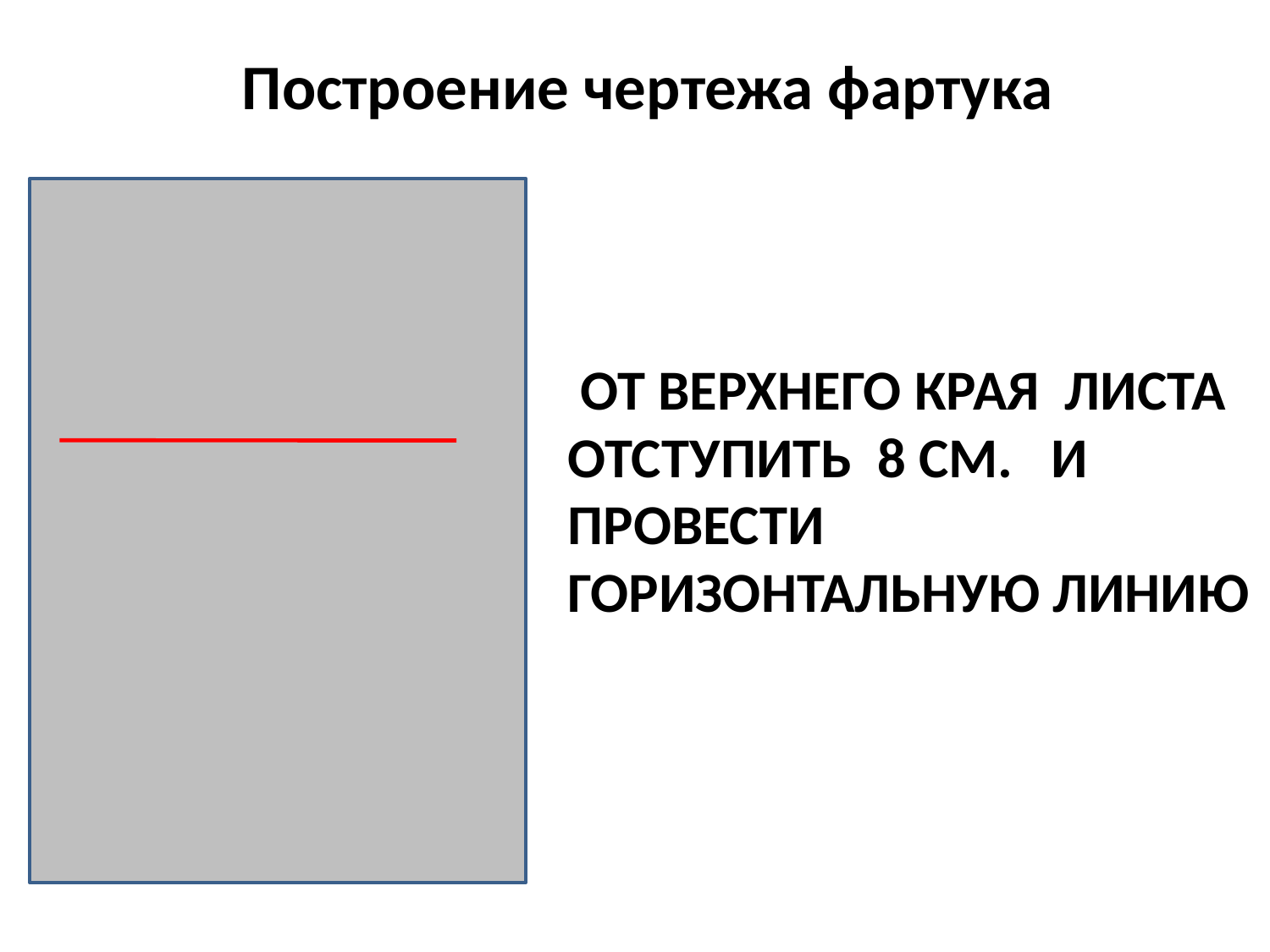

Построение чертежа фартука

 ОТ ВЕРХНЕГО КРАЯ  ЛИСТА ОТСТУПИТЬ  8 СМ.   И ПРОВЕСТИ ГОРИЗОНТАЛЬНУЮ ЛИНИЮ